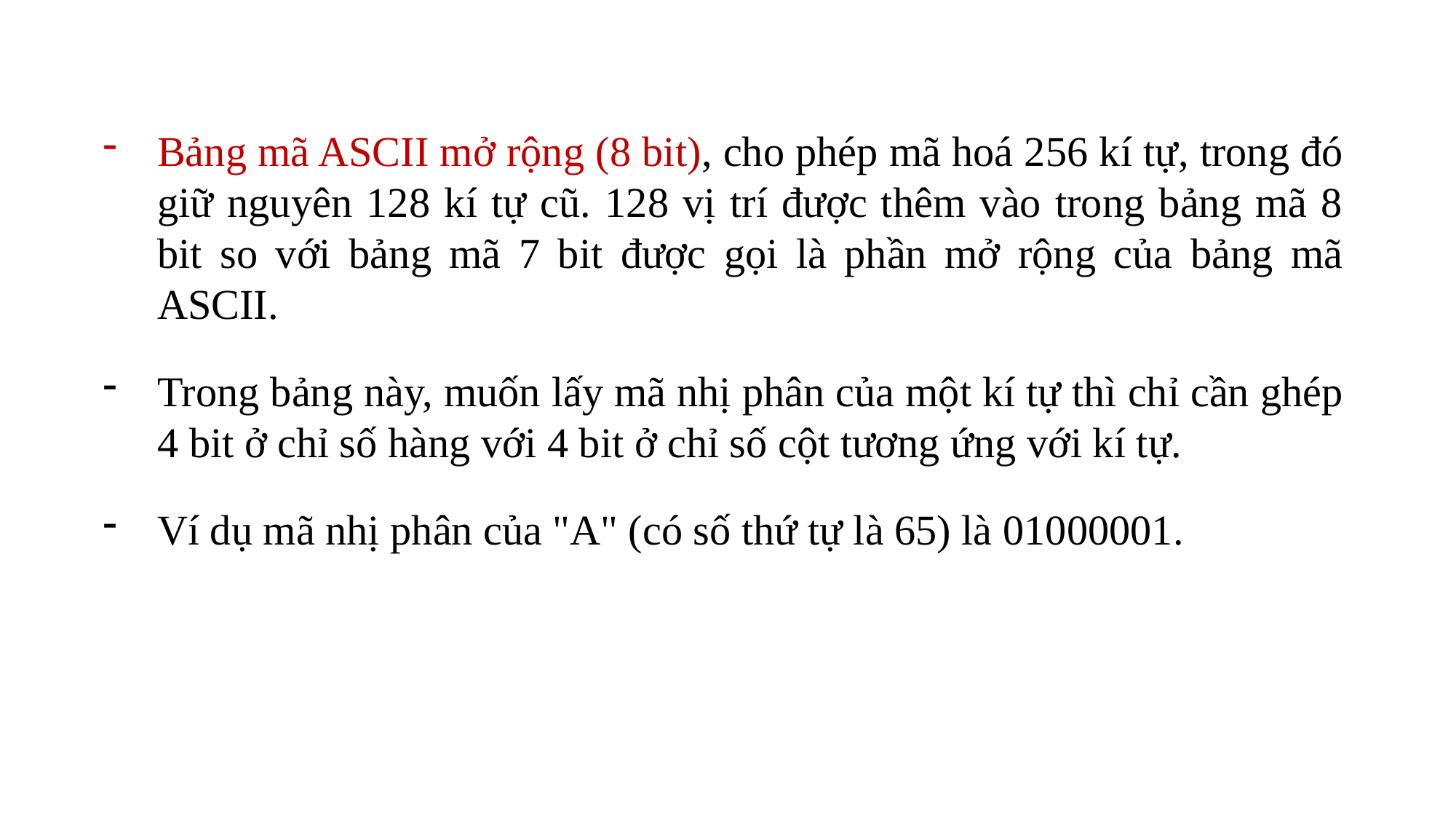

Bảng mã ASCII mở rộng (8 bit), cho phép mã hoá 256 kí tự, trong đó giữ nguyên 128 kí tự cũ. 128 vị trí được thêm vào trong bảng mã 8 bit so với bảng mã 7 bit được gọi là phần mở rộng của bảng mã ASCII.
Trong bảng này, muốn lấy mã nhị phân của một kí tự thì chỉ cần ghép 4 bit ở chỉ số hàng với 4 bit ở chỉ số cột tương ứng với kí tự.
Ví dụ mã nhị phân của "A" (có số thứ tự là 65) là 01000001.